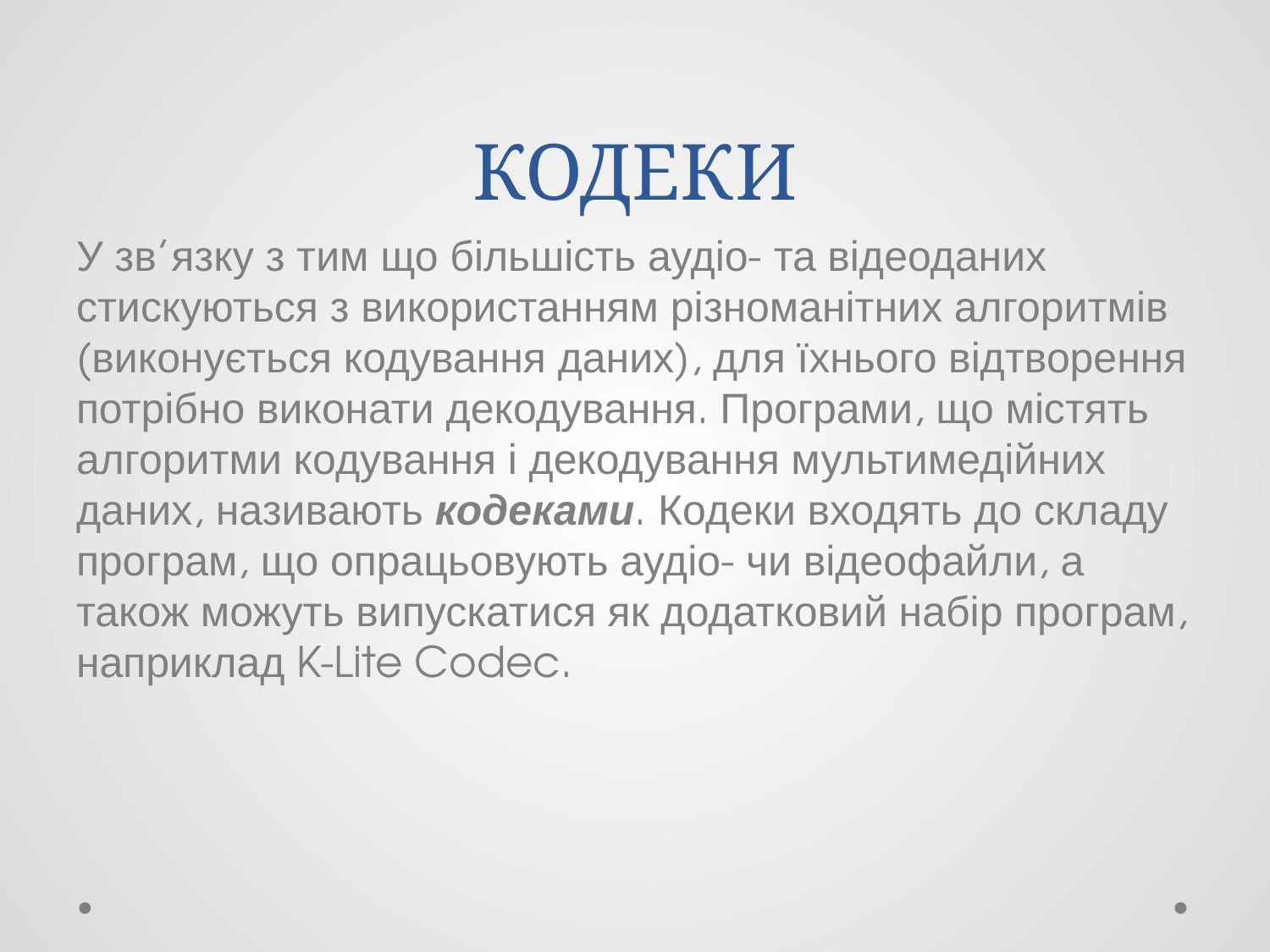

# КОДЕКИ
У зв’язку з тим що більшість аудіо- та відеоданих стискуються з використанням різноманітних алгоритмів (виконується кодування даних), для їхнього відтворення потрібно виконати декодування. Програми, що містять алгоритми кодування і декодування мультимедійних даних, називають кодеками. Кодеки входять до складу програм, що опрацьовують аудіо- чи відеофайли, а також можуть випускатися як додатковий набір програм, наприклад K-Lite Codec.